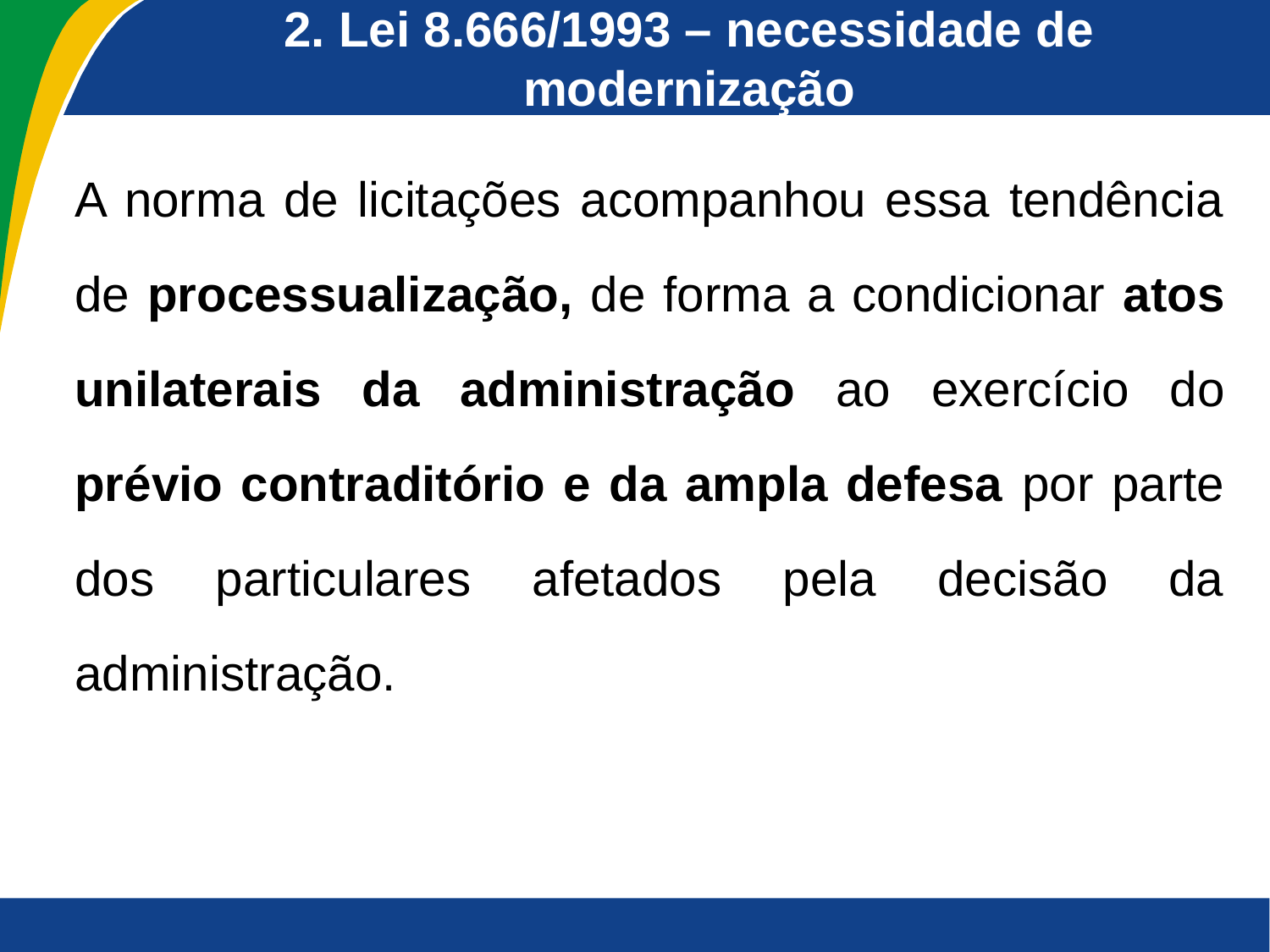

# 2. Lei 8.666/1993 – necessidade de modernização
A norma de licitações acompanhou essa tendência de processualização, de forma a condicionar atos unilaterais da administração ao exercício do prévio contraditório e da ampla defesa por parte dos particulares afetados pela decisão da administração.